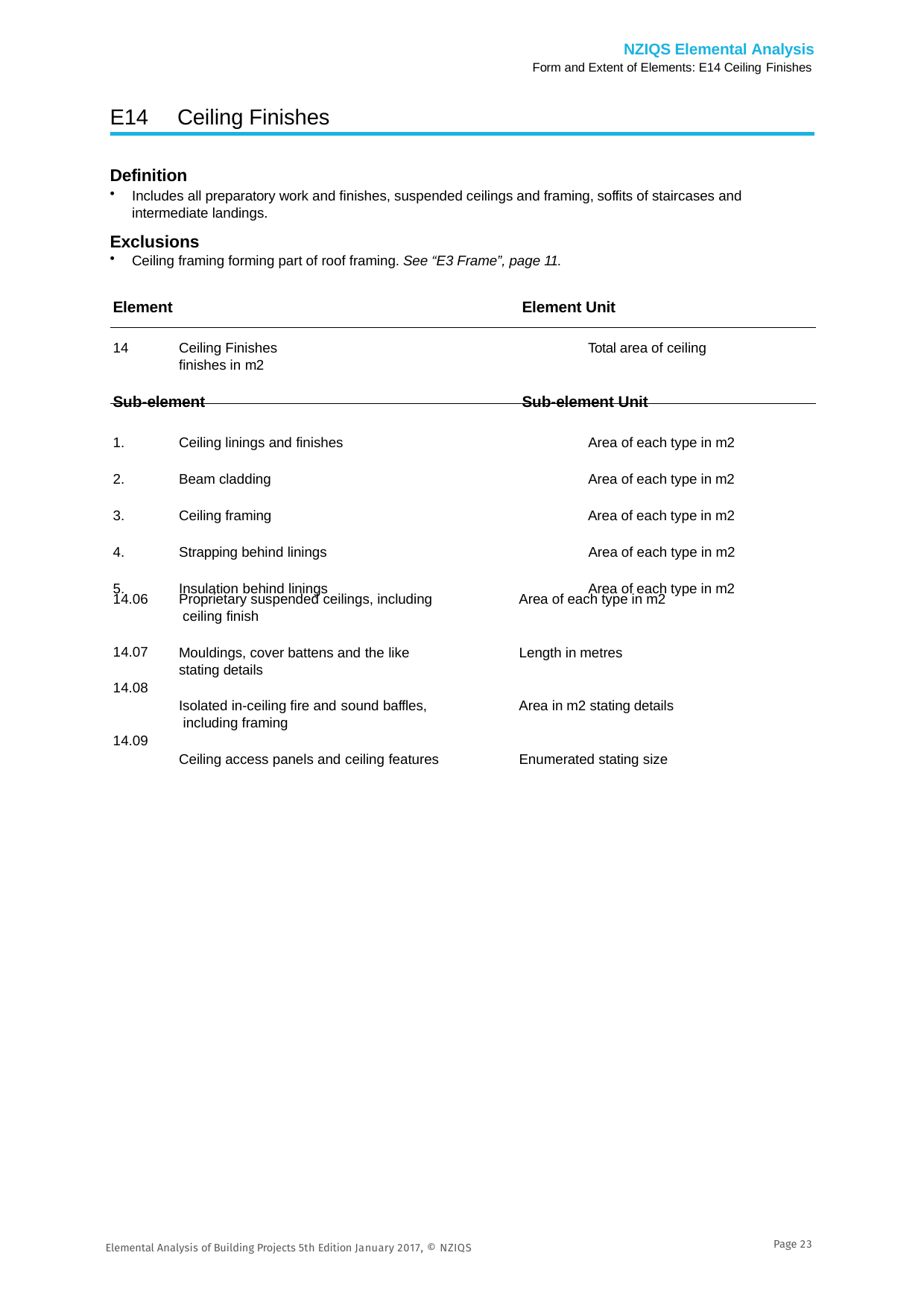

NZIQS Elemental Analysis
Form and Extent of Elements: E14 Ceiling Finishes

E14	Ceiling Finishes

Definition
Includes all preparatory work and finishes, suspended ceilings and framing, soffits of staircases and  intermediate landings.
Exclusions
Ceiling framing forming part of roof framing. See “E3 Frame”, page 11.

Element	Element Unit

Ceiling Finishes	Total area of ceiling finishes in m2

Sub-element	Sub-element Unit

Ceiling linings and finishes	Area of each type in m2

Beam cladding	Area of each type in m2

Ceiling framing	Area of each type in m2

Strapping behind linings	Area of each type in m2

Insulation behind linings	Area of each type in m2

14.06
Proprietary suspended ceilings, including	Area of each type in m2  ceiling finish

Mouldings, cover battens and the like	Length in metres stating details

Isolated in-ceiling fire and sound baffles,	Area in m2 stating details  including framing

Ceiling access panels and ceiling features	Enumerated stating size
14.07
14.08
14.09
Page 23
Elemental Analysis of Building Projects 5th Edition January 2017, © NZIQS